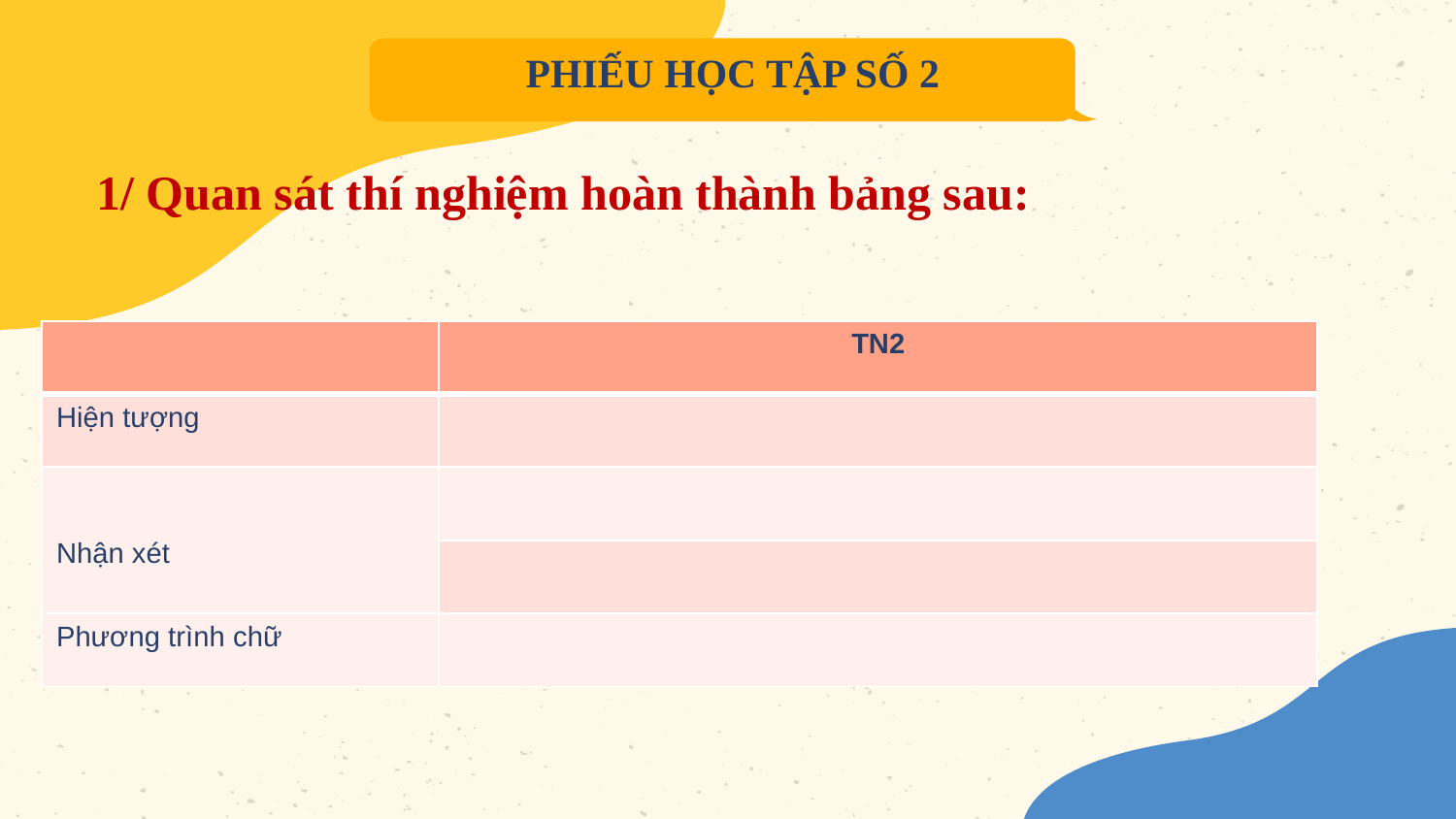

PHIẾU HỌC TẬP SỐ 2
1/ Quan sát thí nghiệm hoàn thành bảng sau:
|  | TN2 |
| --- | --- |
| Hiện tượng |  |
| Nhận xét |  |
|  |  |
| Phương trình chữ |  |